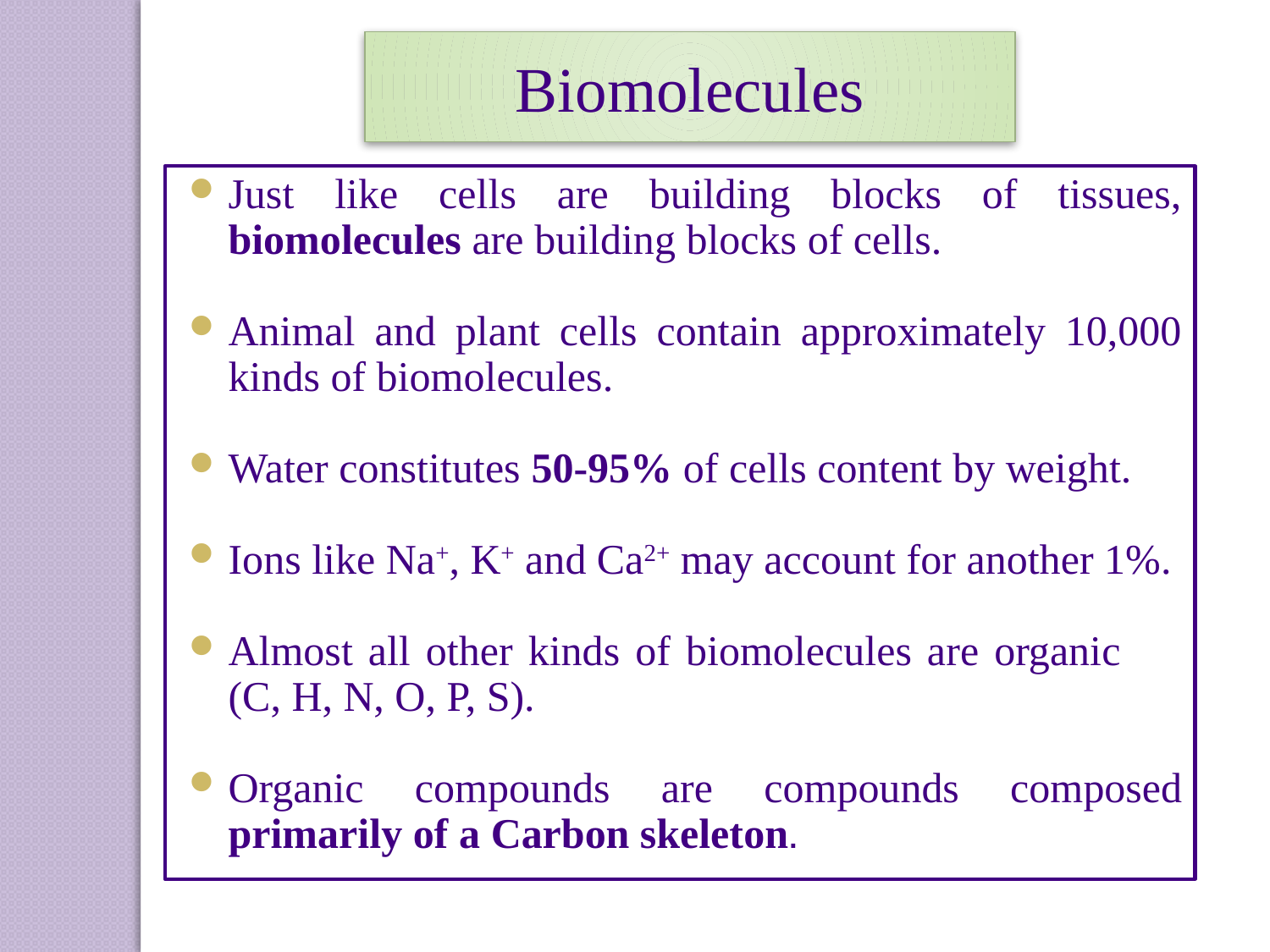

Biomolecules
Just like cells are building blocks of tissues, biomolecules are building blocks of cells.

Animal and plant cells contain approximately 10,000 kinds of biomolecules.

Water constitutes 50-95% of cells content by weight.

Ions like Na+, K+ and Ca2+ may account for another 1%.

Almost all other kinds of biomolecules are organic     (C, H, N, O, P, S).

Organic compounds are compounds composed primarily of a Carbon skeleton.